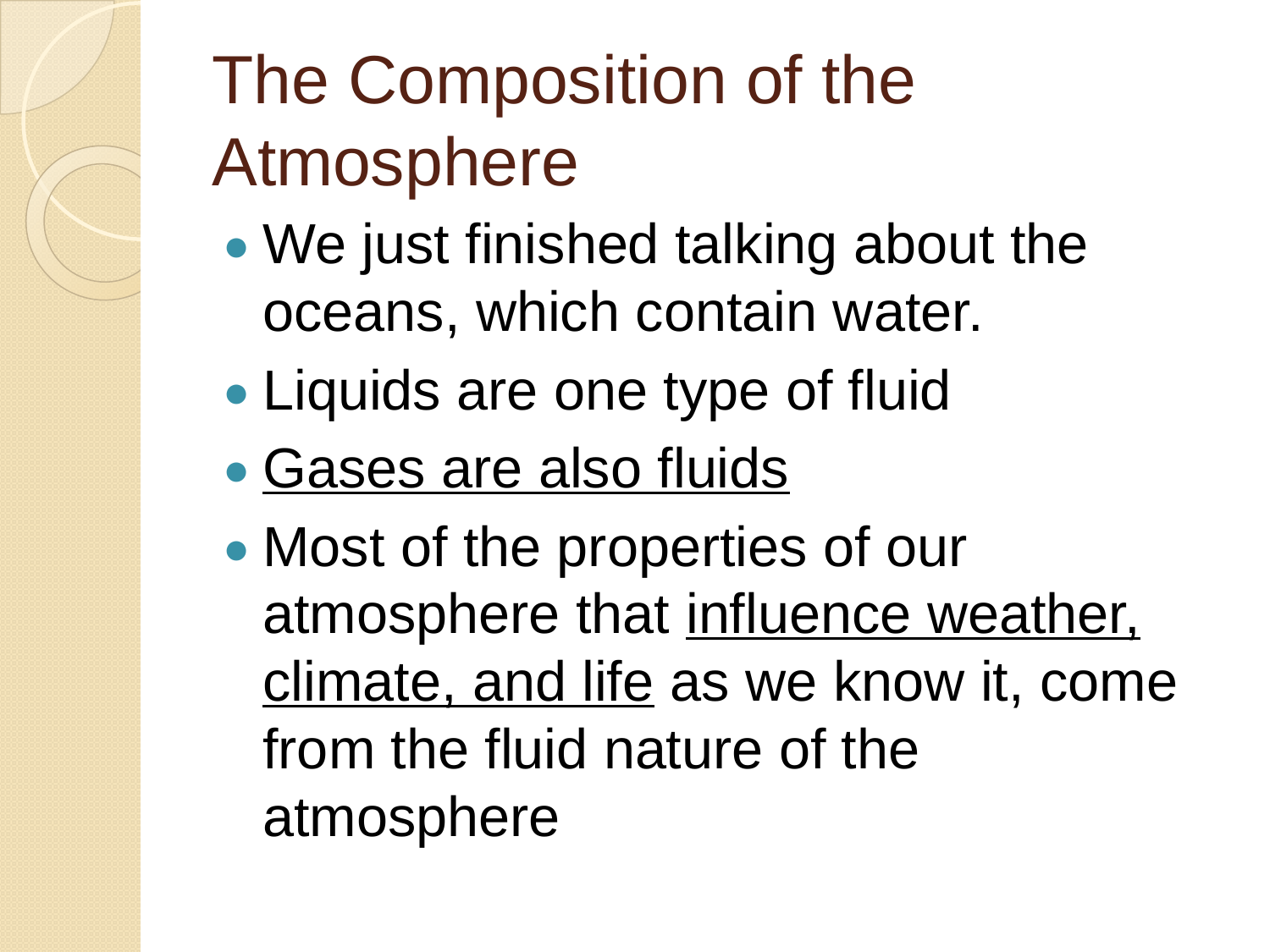

# The Composition of the Atmosphere
We just finished talking about the oceans, which contain water.
Liquids are one type of fluid
Gases are also fluids
Most of the properties of our atmosphere that influence weather, climate, and life as we know it, come from the fluid nature of the atmosphere